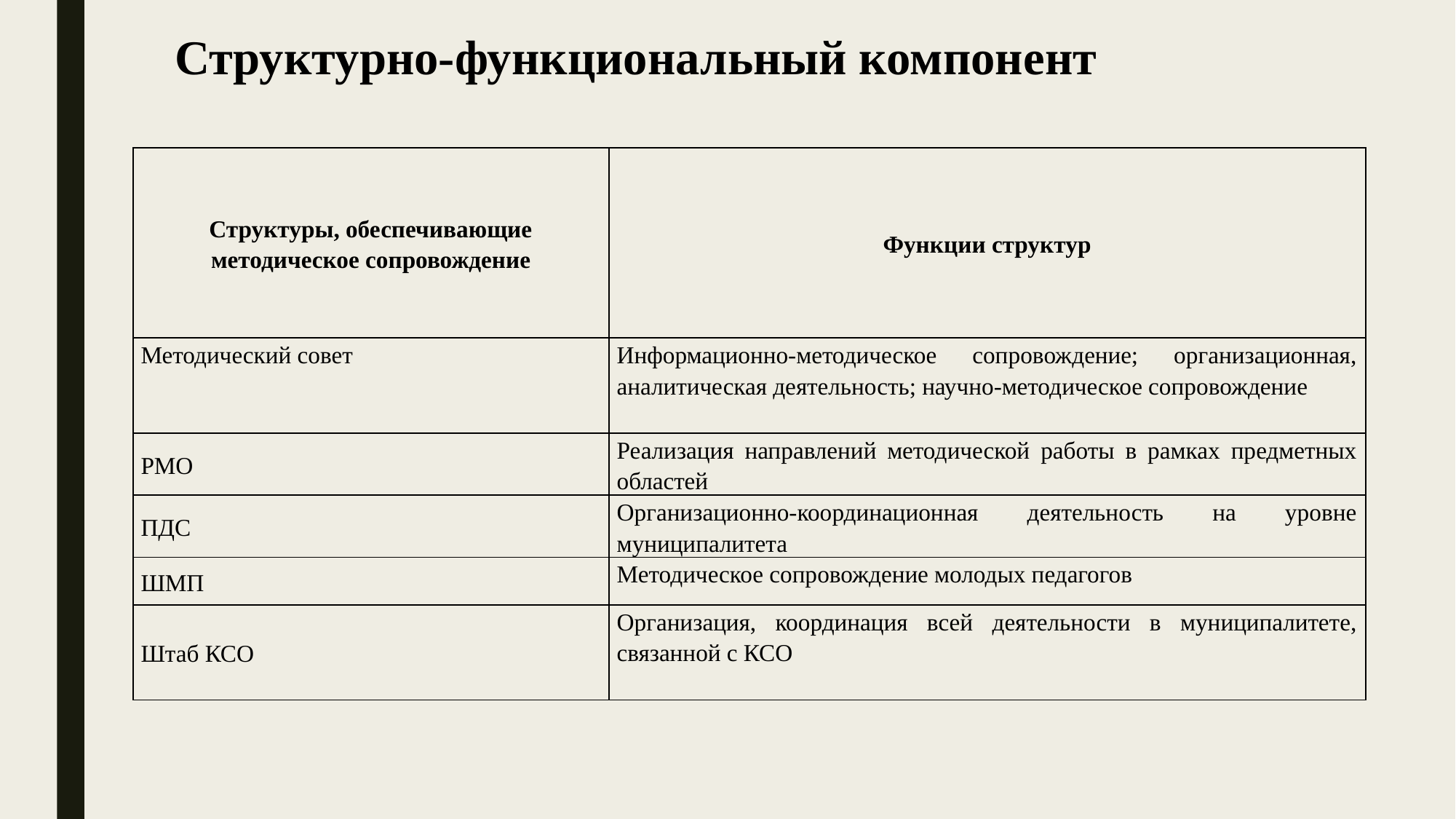

# Структурно-функциональный компонент
| Структуры, обеспечивающие методическое сопровождение | Функции структур |
| --- | --- |
| Методический совет | Информационно-методическое сопровождение; организационная, аналитическая деятельность; научно-методическое сопровождение |
| РМО | Реализация направлений методической работы в рамках предметных областей |
| ПДС | Организационно-координационная деятельность на уровне муниципалитета |
| ШМП | Методическое сопровождение молодых педагогов |
| Штаб КСО | Организация, координация всей деятельности в муниципалитете, связанной с КСО |